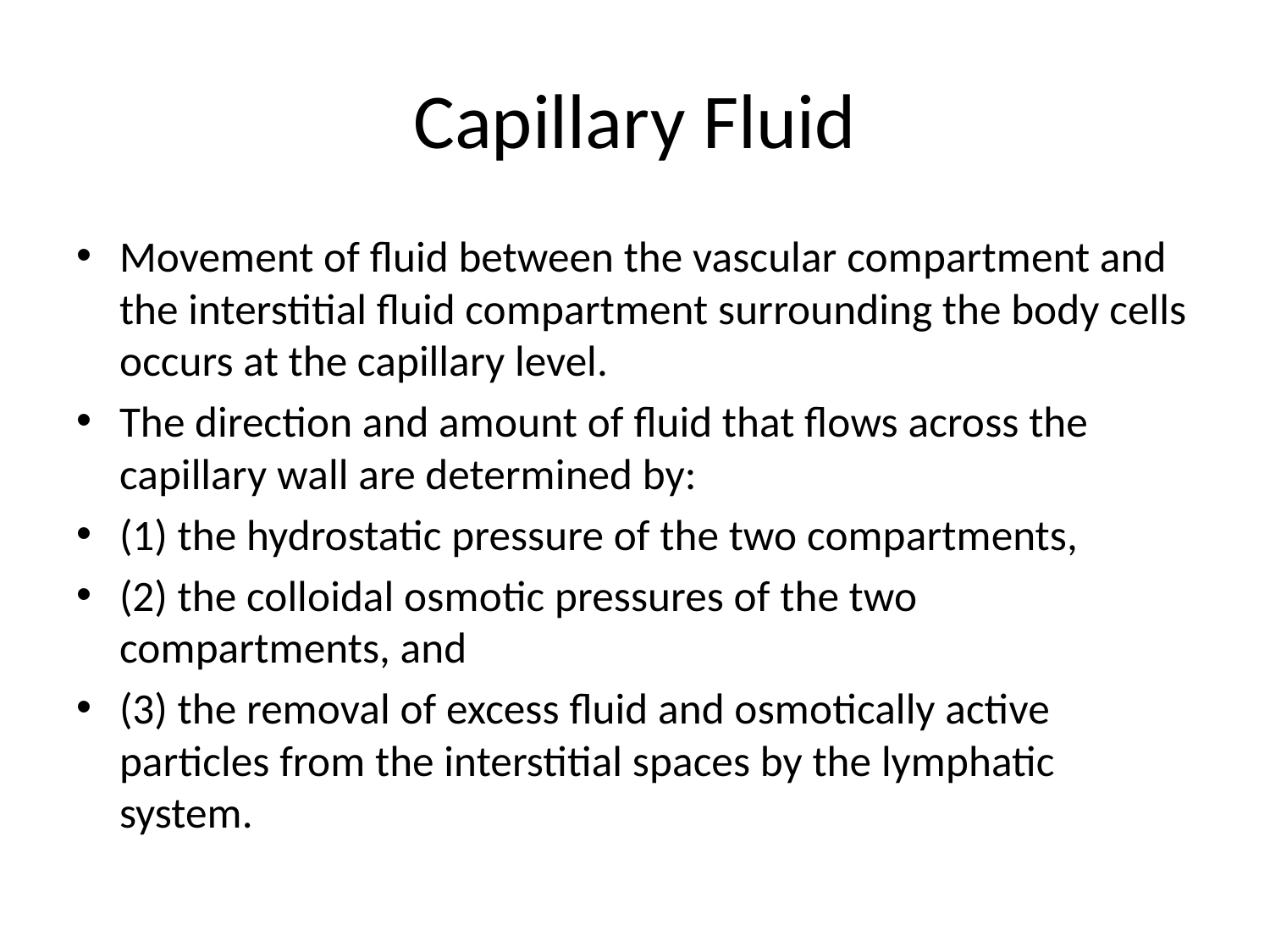

# Capillary Fluid
Movement of fluid between the vascular compartment and the interstitial fluid compartment surrounding the body cells occurs at the capillary level.
The direction and amount of fluid that flows across the capillary wall are determined by:
(1) the hydrostatic pressure of the two compartments,
(2) the colloidal osmotic pressures of the two compartments, and
(3) the removal of excess fluid and osmotically active particles from the interstitial spaces by the lymphatic system.